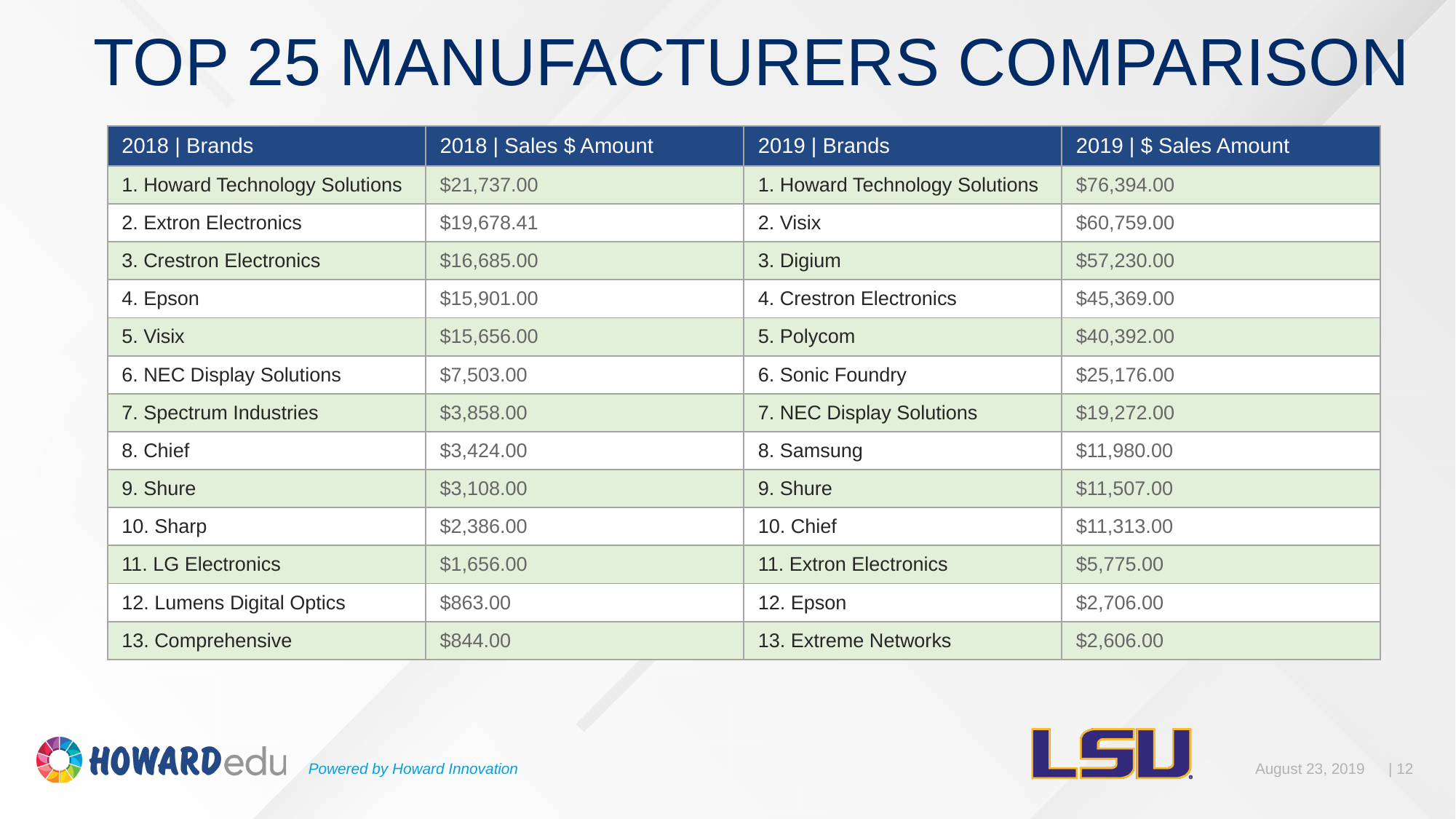

TOP 25 MANUFACTURERS COMPARISON
| 2018 | Brands | 2018 | Sales $ Amount | 2019 | Brands | 2019 | $ Sales Amount |
| --- | --- | --- | --- |
| 1. Howard Technology Solutions | $21,737.00 | 1. Howard Technology Solutions | $76,394.00 |
| 2. Extron Electronics | $19,678.41 | 2. Visix | $60,759.00 |
| 3. Crestron Electronics | $16,685.00 | 3. Digium | $57,230.00 |
| 4. Epson | $15,901.00 | 4. Crestron Electronics | $45,369.00 |
| 5. Visix | $15,656.00 | 5. Polycom | $40,392.00 |
| 6. NEC Display Solutions | $7,503.00 | 6. Sonic Foundry | $25,176.00 |
| 7. Spectrum Industries | $3,858.00 | 7. NEC Display Solutions | $19,272.00 |
| 8. Chief | $3,424.00 | 8. Samsung | $11,980.00 |
| 9. Shure | $3,108.00 | 9. Shure | $11,507.00 |
| 10. Sharp | $2,386.00 | 10. Chief | $11,313.00 |
| 11. LG Electronics | $1,656.00 | 11. Extron Electronics | $5,775.00 |
| 12. Lumens Digital Optics | $863.00 | 12. Epson | $2,706.00 |
| 13. Comprehensive | $844.00 | 13. Extreme Networks | $2,606.00 |
Powered by Howard Innovation
| 12
August 23, 2019